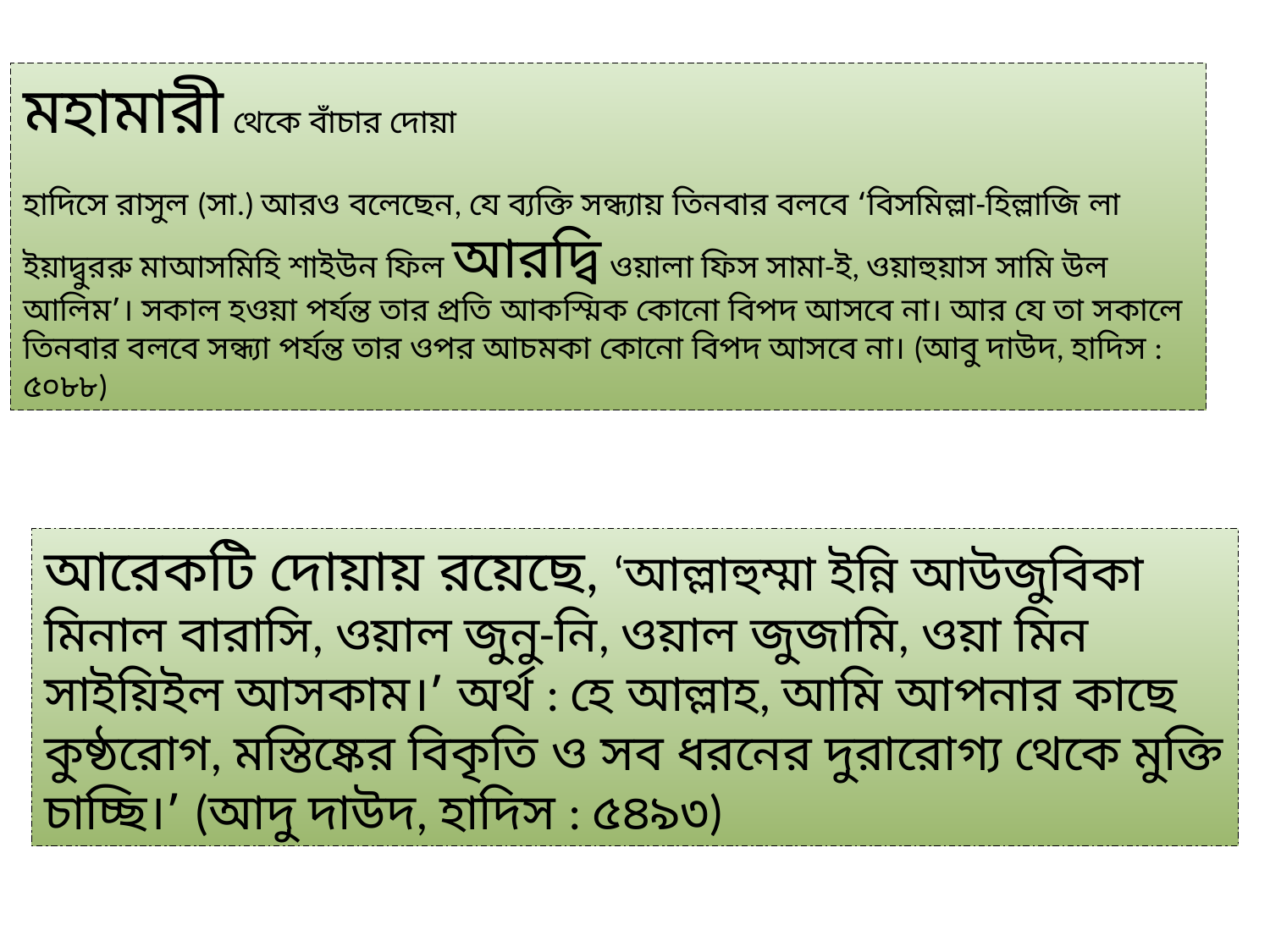

মহামারী থেকে বাঁচার দোয়া

হাদিসে রাসুল (সা.) আরও বলেছেন, যে ব্যক্তি সন্ধ্যায় তিনবার বলবে ‘বিসমিল্লা-হিল্লাজি লা ইয়াদ্বুররু মাআসমিহি শাইউন ফিল আরদ্বি ওয়ালা ফিস সামা-ই, ওয়াহুয়াস সামি উল আলিম’। সকাল হওয়া পর্যন্ত তার প্রতি আকস্মিক কোনো বিপদ আসবে না। আর যে তা সকালে তিনবার বলবে সন্ধ্যা পর্যন্ত তার ওপর আচমকা কোনো বিপদ আসবে না। (আবু দাউদ, হাদিস : ৫০৮৮)
আরেকটি দোয়ায় রয়েছে, ‘আল্লাহুম্মা ইন্নি আউজুবিকা মিনাল বারাসি, ওয়াল জুনু-নি, ওয়াল জুজামি, ওয়া মিন সাইয়িইল আসকাম।’ অর্থ : হে আল্লাহ, আমি আপনার কাছে কুষ্ঠরোগ, মস্তিষ্কের বিকৃতি ও সব ধরনের দুরারোগ্য থেকে মুক্তি চাচ্ছি।’ (আদু দাউদ, হাদিস : ৫৪৯৩)